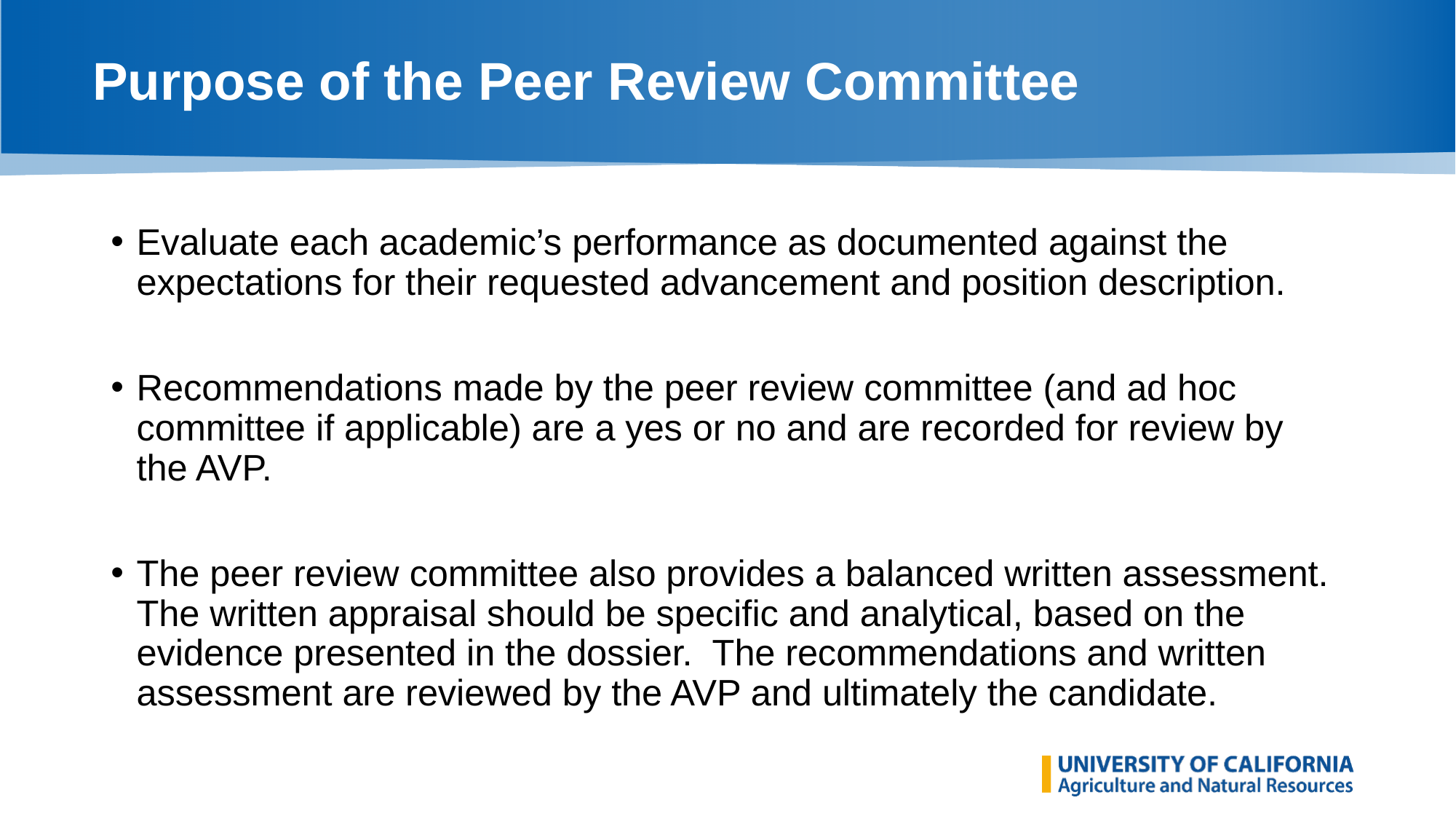

# Purpose of the Peer Review Committee
Evaluate each academic’s performance as documented against the expectations for their requested advancement and position description.

Recommendations made by the peer review committee (and ad hoc committee if applicable) are a yes or no and are recorded for review by the AVP.

The peer review committee also provides a balanced written assessment. The written appraisal should be specific and analytical, based on the evidence presented in the dossier.  The recommendations and written assessment are reviewed by the AVP and ultimately the candidate.